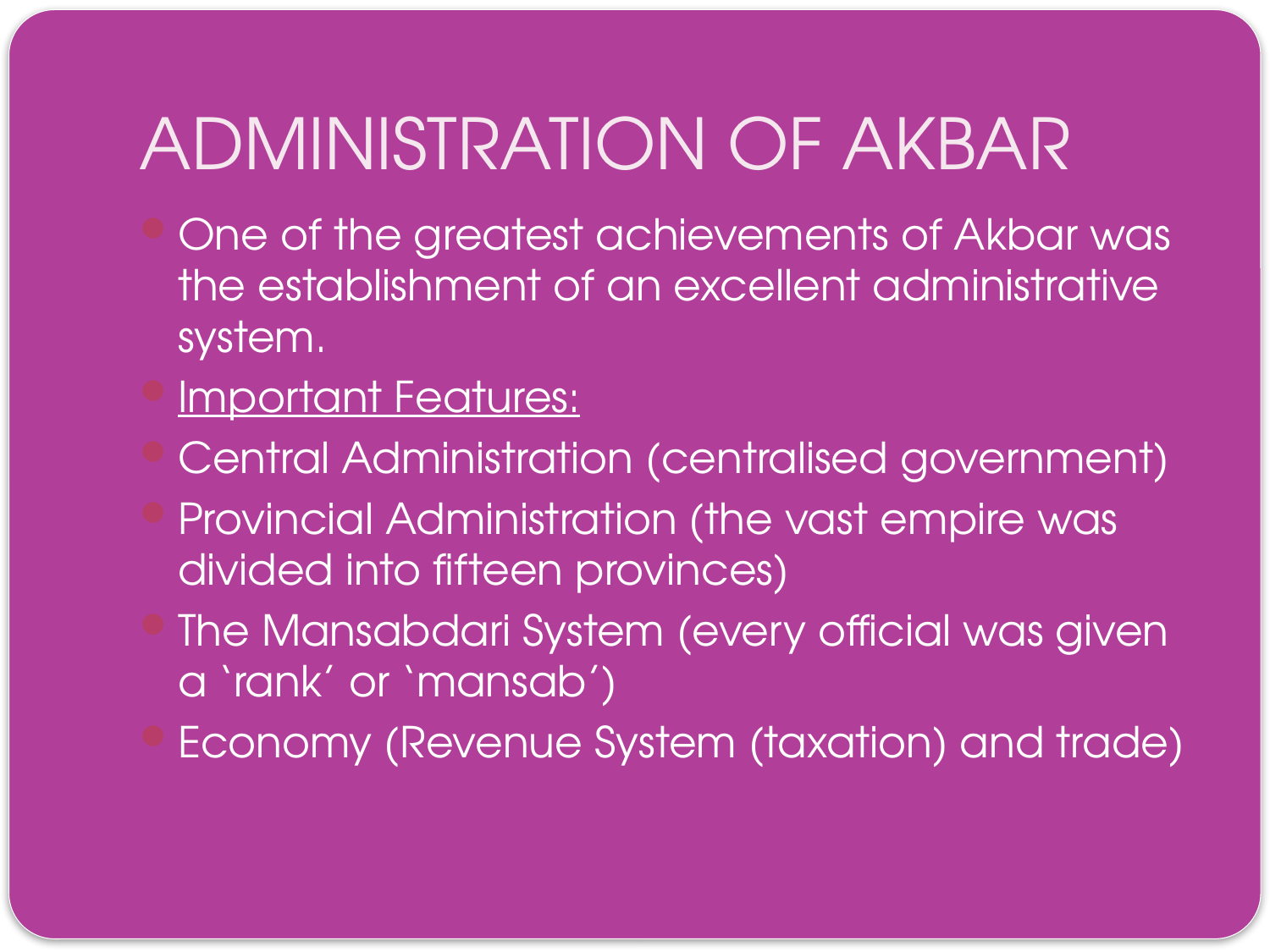

# ADMINISTRATION OF AKBAR
One of the greatest achievements of Akbar was the establishment of an excellent administrative system.
Important Features:
Central Administration (centralised government)
Provincial Administration (the vast empire was divided into fifteen provinces)
The Mansabdari System (every official was given a ‘rank’ or ‘mansab’)
Economy (Revenue System (taxation) and trade)